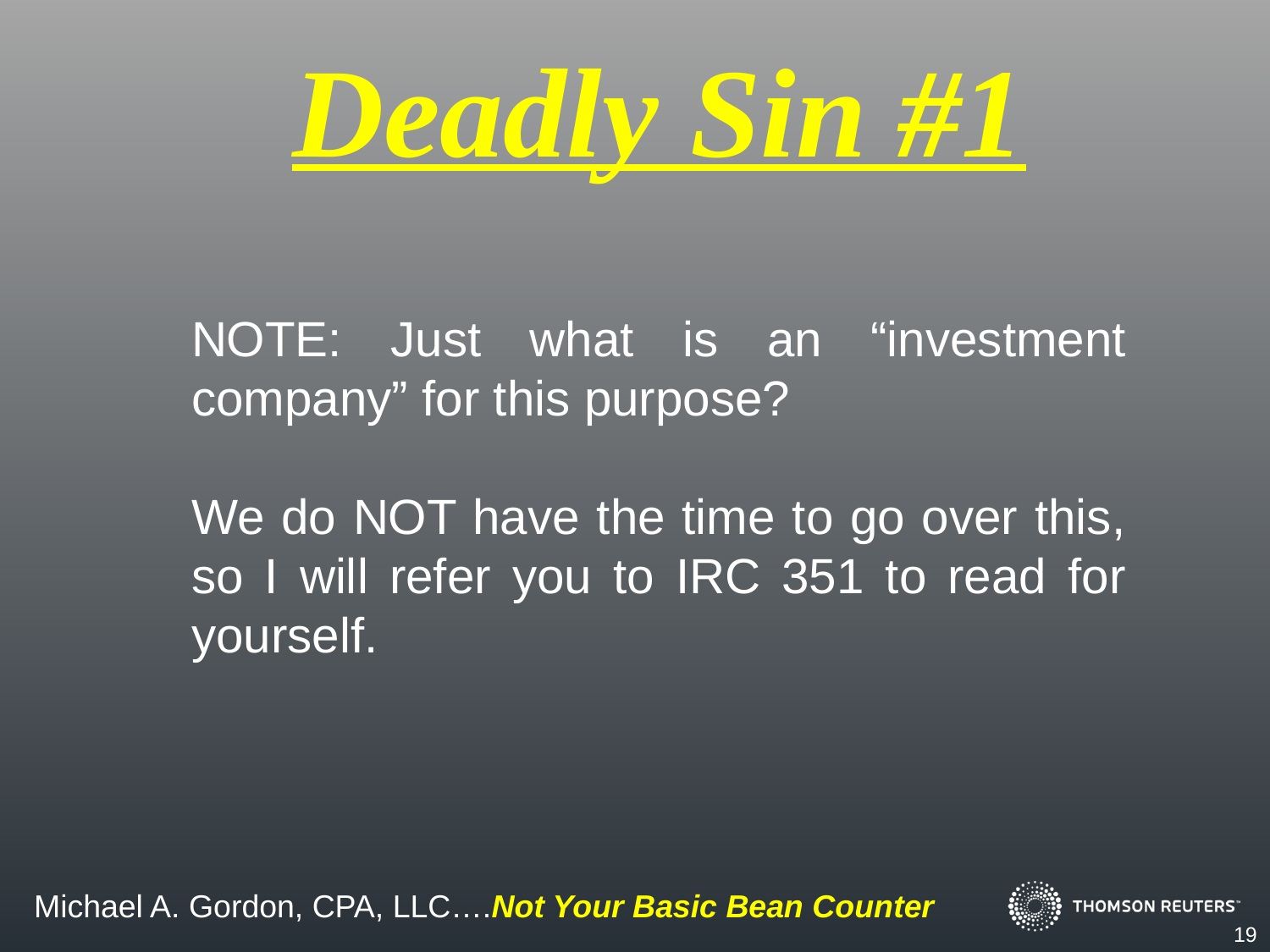

Deadly Sin #1
NOTE: Just what is an “investment company” for this purpose?

We do NOT have the time to go over this, so I will refer you to IRC 351 to read for yourself.
19